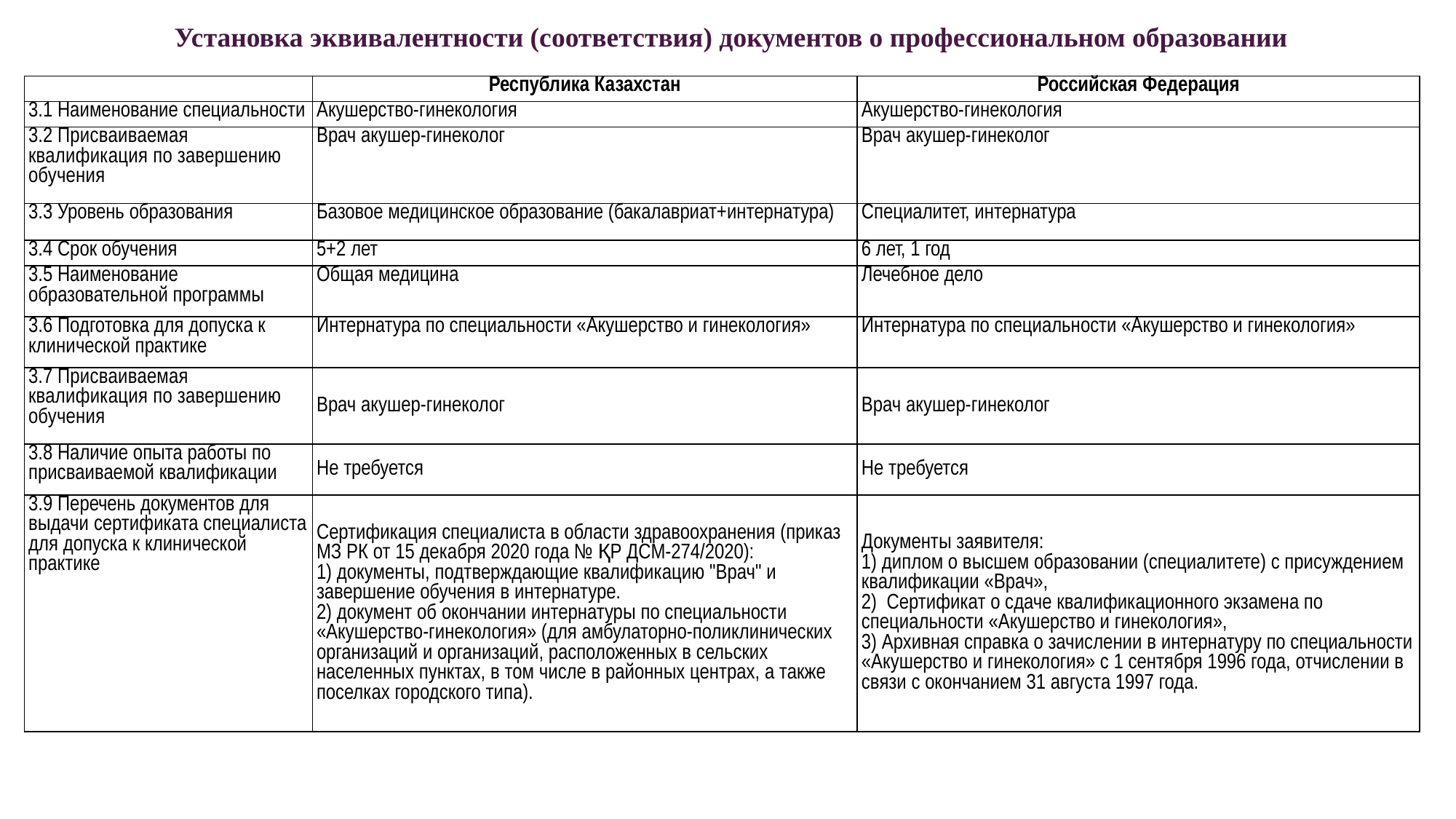

Установка эквивалентности (соответствия) документов о профессиональном образовании
|  | Республика Казахстан | Российская Федерация |
| --- | --- | --- |
| 3.1 Наименование специальности | Акушерство-гинекология | Акушерство-гинекология |
| 3.2 Присваиваемая квалификация по завершению обучения | Врач акушер-гинеколог | Врач акушер-гинеколог |
| 3.3 Уровень образования | Базовое медицинское образование (бакалавриат+интернатура) | Специалитет, интернатура |
| 3.4 Срок обучения | 5+2 лет | 6 лет, 1 год |
| 3.5 Наименование образовательной программы | Общая медицина | Лечебное дело |
| 3.6 Подготовка для допуска к клинической практике | Интернатура по специальности «Акушерство и гинекология» | Интернатура по специальности «Акушерство и гинекология» |
| 3.7 Присваиваемая квалификация по завершению обучения | Врач акушер-гинеколог | Врач акушер-гинеколог |
| 3.8 Наличие опыта работы по присваиваемой квалификации | Не требуется | Не требуется |
| 3.9 Перечень документов для выдачи сертификата специалиста для допуска к клинической практике | Сертификация специалиста в области здравоохранения (приказ МЗ РК от 15 декабря 2020 года № ҚР ДСМ-274/2020): 1) документы, подтверждающие квалификацию "Врач" и завершение обучения в интернатуре. 2) документ об окончании интернатуры по специальности «Акушерство-гинекология» (для амбулаторно-поликлинических организаций и организаций, расположенных в сельских населенных пунктах, в том числе в районных центрах, а также поселках городского типа). | Документы заявителя: 1) диплом о высшем образовании (специалитете) с присуждением квалификации «Врач», 2) Сертификат о сдаче квалификационного экзамена по специальности «Акушерство и гинекология», 3) Архивная справка о зачислении в интернатуру по специальности «Акушерство и гинекология» с 1 сентября 1996 года, отчислении в связи с окончанием 31 августа 1997 года. |